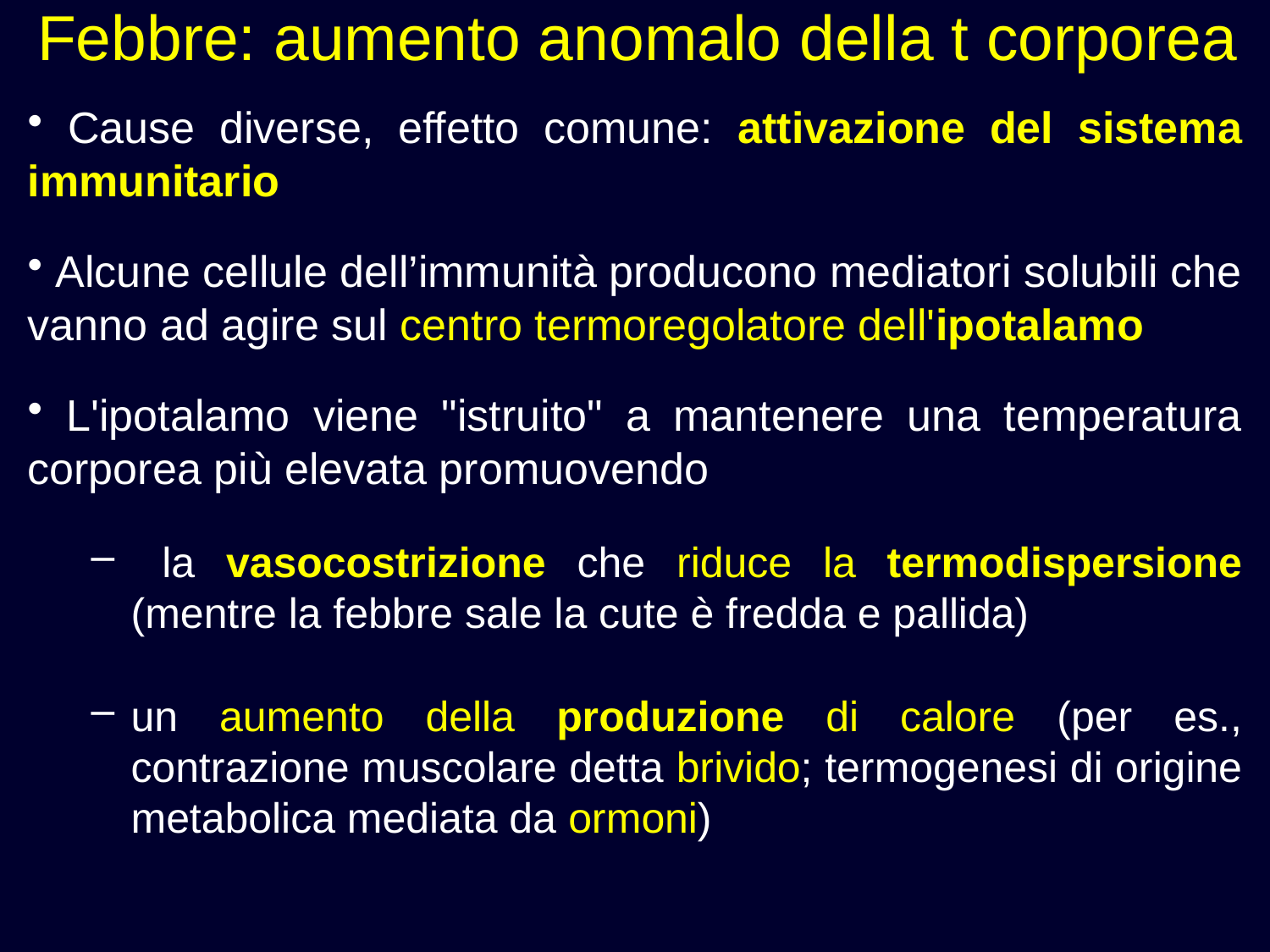

Febbre: aumento anomalo della t corporea
 Cause diverse, effetto comune: attivazione del sistema immunitario

 Alcune cellule dell’immunità producono mediatori solubili che vanno ad agire sul centro termoregolatore dell'ipotalamo

 L'ipotalamo viene "istruito" a mantenere una temperatura corporea più elevata promuovendo

 la vasocostrizione che riduce la termodispersione (mentre la febbre sale la cute è fredda e pallida)

un aumento della produzione di calore (per es., contrazione muscolare detta brivido; termogenesi di origine metabolica mediata da ormoni)